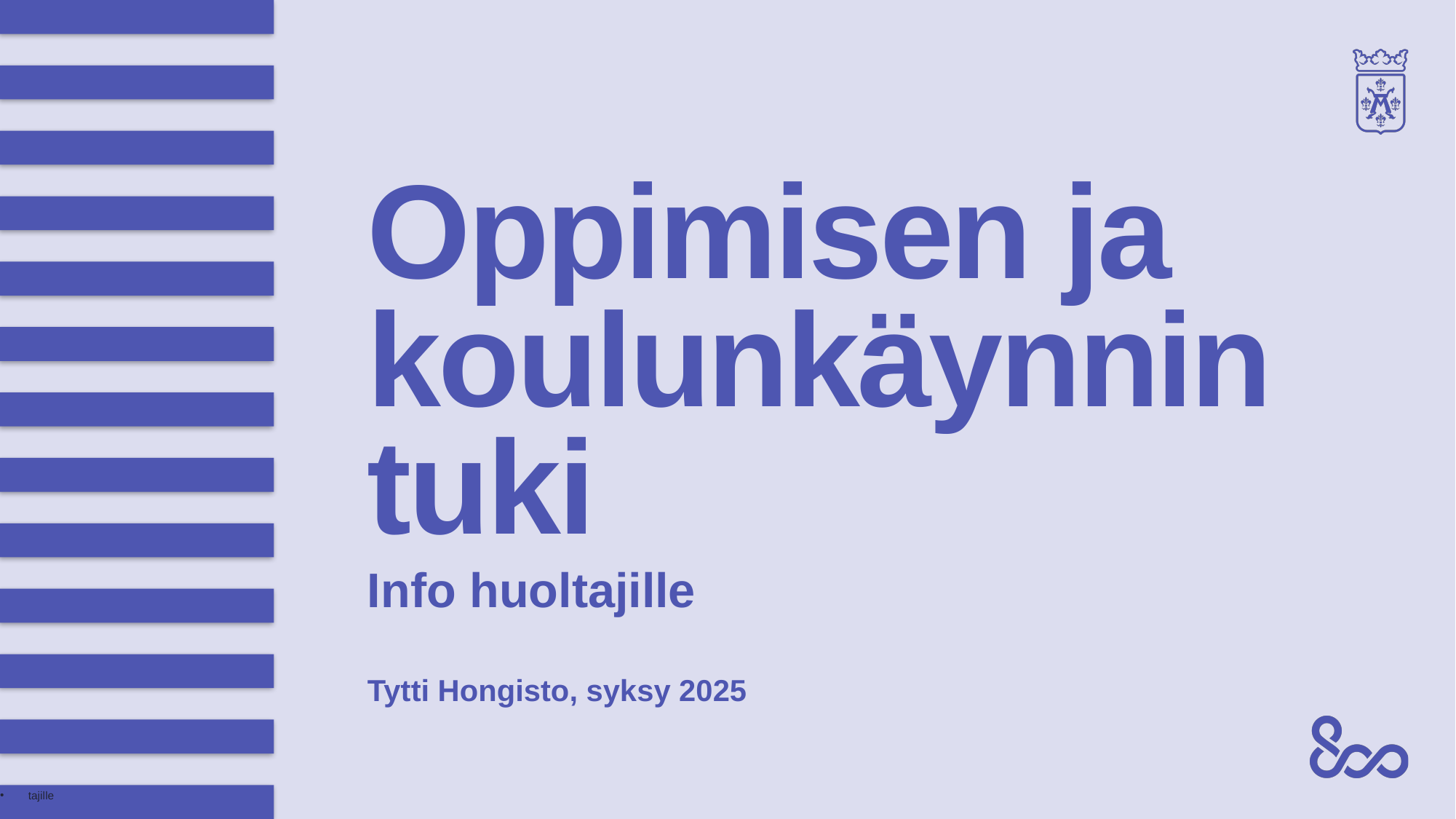

# Oppimisen ja koulunkäynnin tuki
Info huoltajille

Tytti Hongisto, syksy 2025

tajille